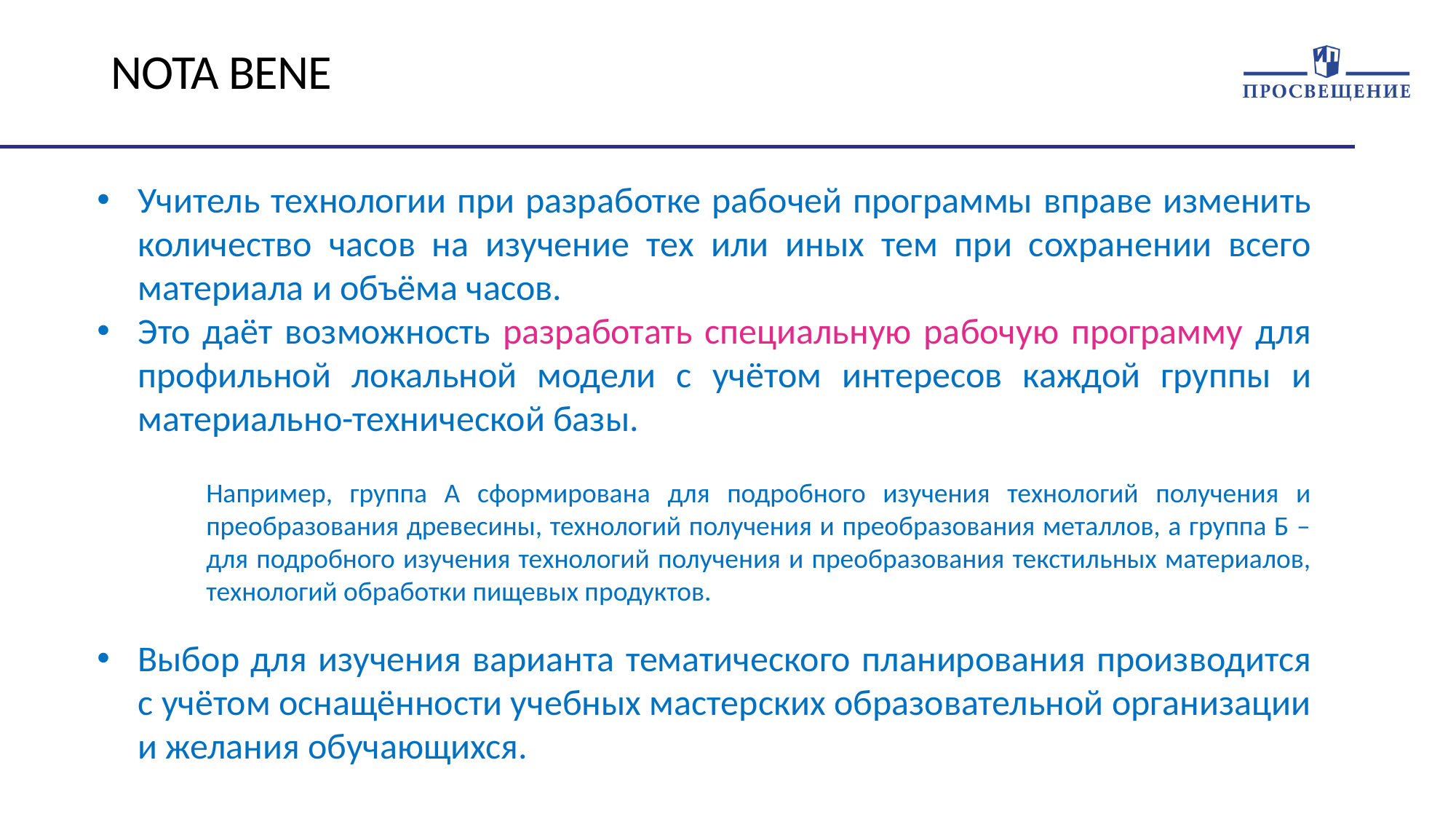

# NOTA BENE
Учитель технологии при разработке рабочей программы вправе изменить количество часов на изучение тех или иных тем при сохранении всего материала и объёма часов.
Это даёт возможность разработать специальную рабочую программу для профильной локальной модели с учётом интересов каждой группы и материально-технической базы.

Например, группа А сформирована для подробного изучения технологий получения и преобразования древесины, технологий получения и преобразования металлов, а группа Б – для подробного изучения технологий получения и преобразования текстильных материалов, технологий обработки пищевых продуктов.

Выбор для изучения варианта тематического планирования производится с учётом оснащённости учебных мастерских образовательной организации и желания обучающихся.